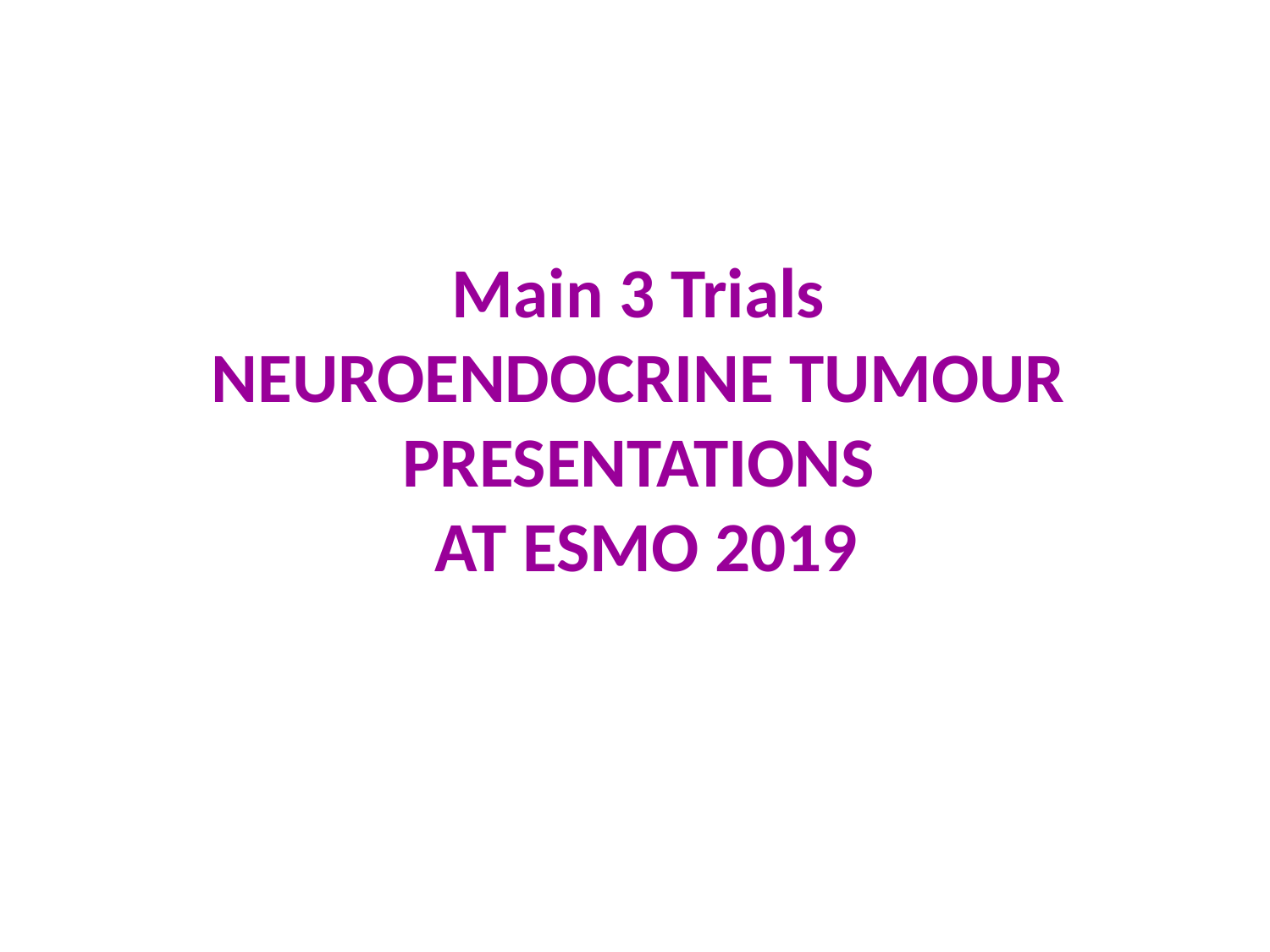

Main 3 Trials
NEUROENDOCRINE TUMOUR PRESENTATIONS
 AT ESMO 2019